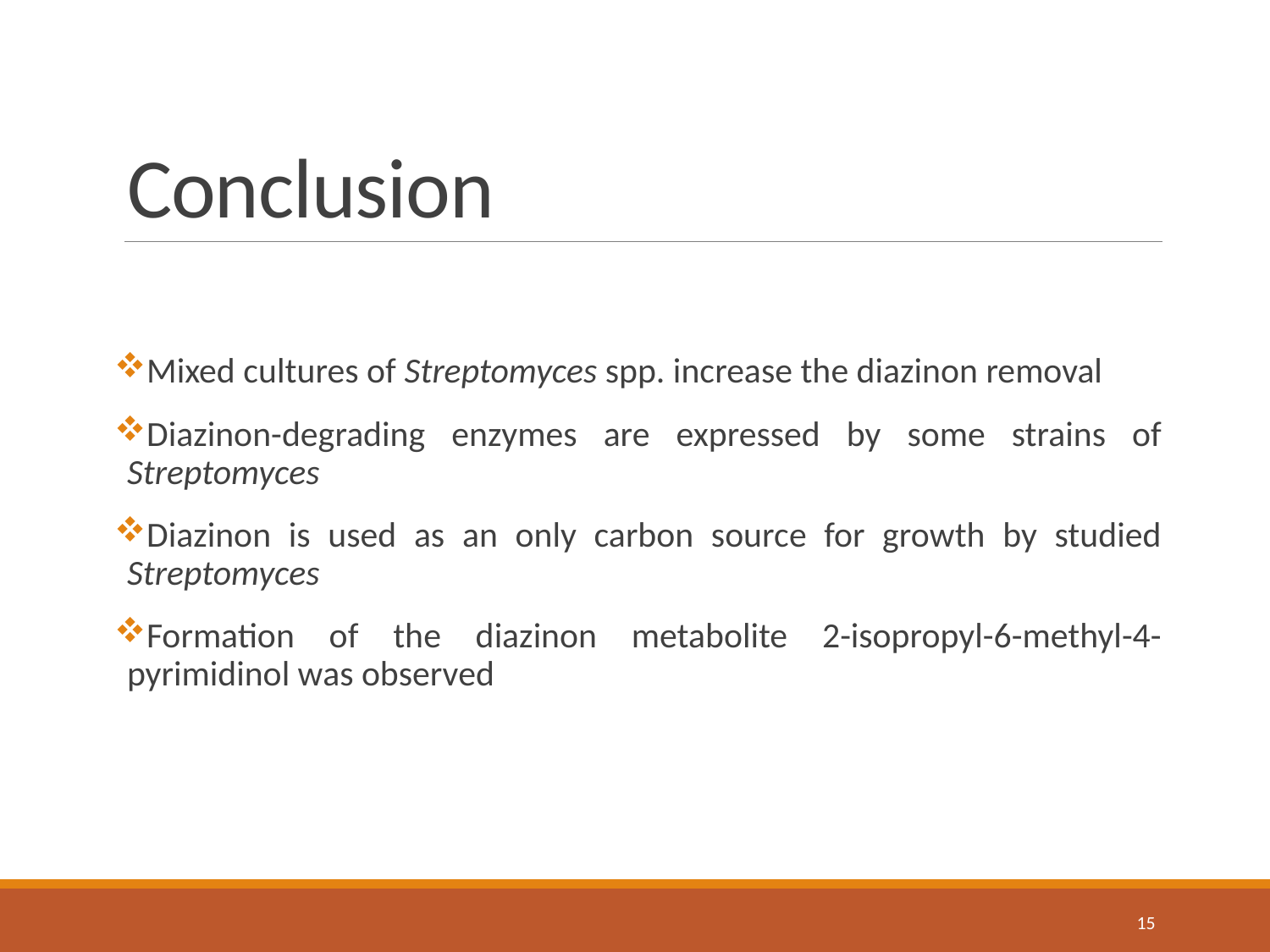

# Conclusion
Mixed cultures of Streptomyces spp. increase the diazinon removal
Diazinon-degrading enzymes are expressed by some strains of Streptomyces
Diazinon is used as an only carbon source for growth by studied Streptomyces
Formation of the diazinon metabolite 2-isopropyl-6-methyl-4-pyrimidinol was observed
15